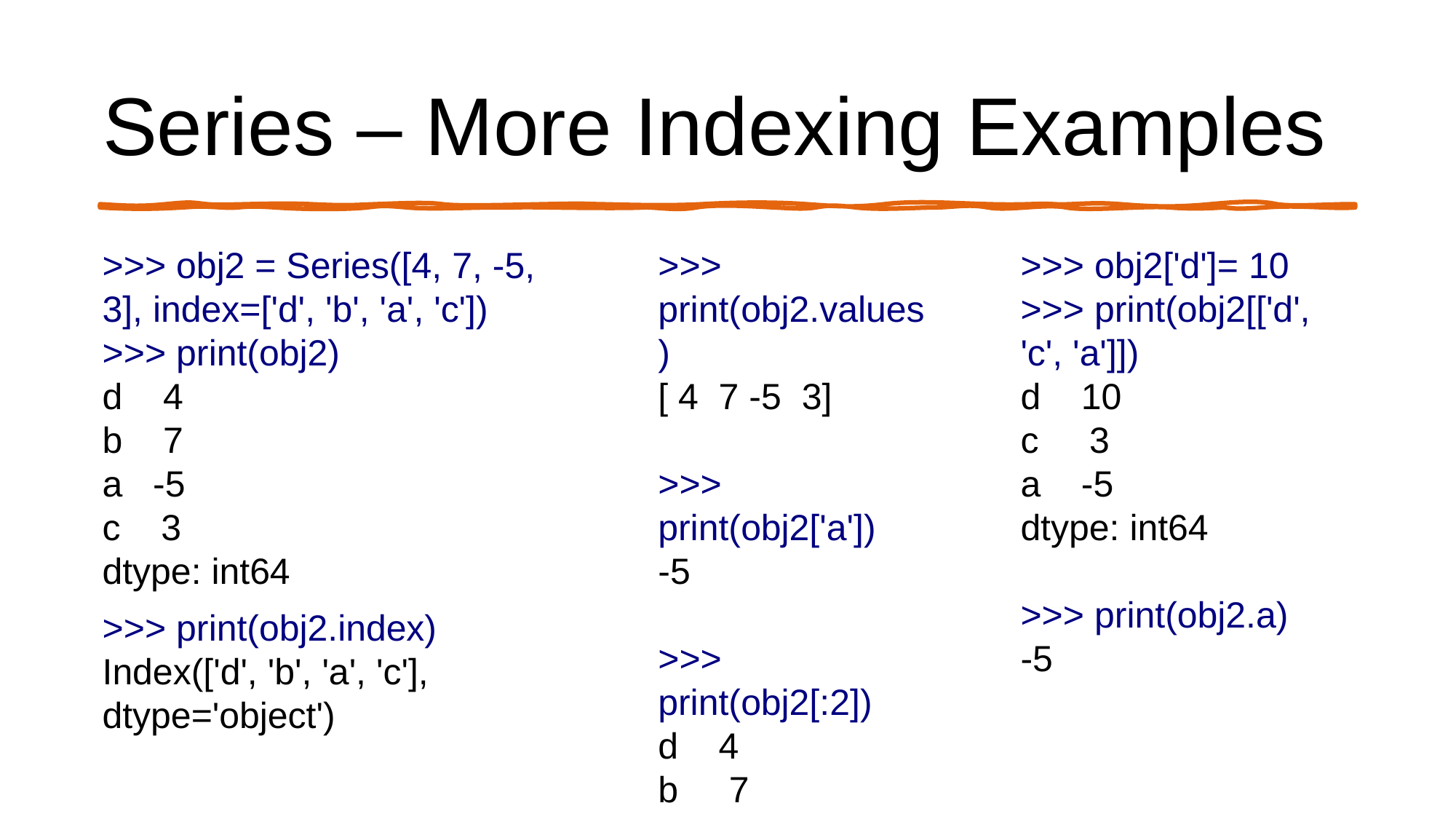

# Series – More Indexing Examples
>>> obj2 = Series([4, 7, -5, 3], index=['d', 'b', 'a', 'c'])
>>> print(obj2)
d    4
b    7
a   -5
c    3
dtype: int64

>>> print(obj2.index)
Index(['d', 'b', 'a', 'c'], dtype='object')
>>> print(obj2.values)
[ 4  7 -5  3]

>>> print(obj2['a'])
-5

>>> print(obj2[:2])
d    4
b     7
dtype: int64
>>> obj2['d']= 10
>>> print(obj2[['d', 'c', 'a']])
d    10
c     3
a    -5
dtype: int64

>>> print(obj2.a)
-5